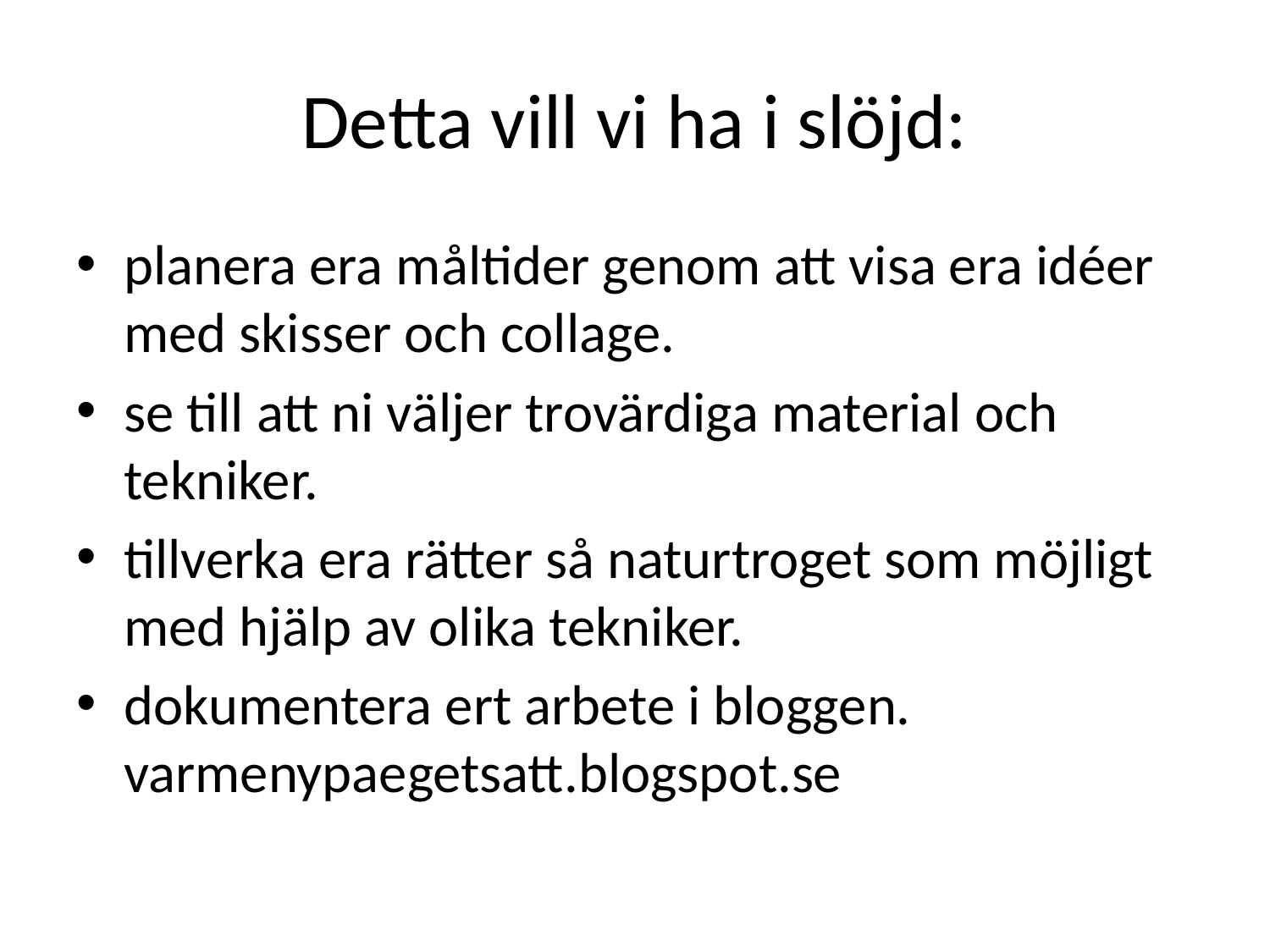

# Detta vill vi ha i slöjd:
planera era måltider genom att visa era idéer med skisser och collage.
se till att ni väljer trovärdiga material och tekniker.
tillverka era rätter så naturtroget som möjligt med hjälp av olika tekniker.
dokumentera ert arbete i bloggen. varmenypaegetsatt.blogspot.se